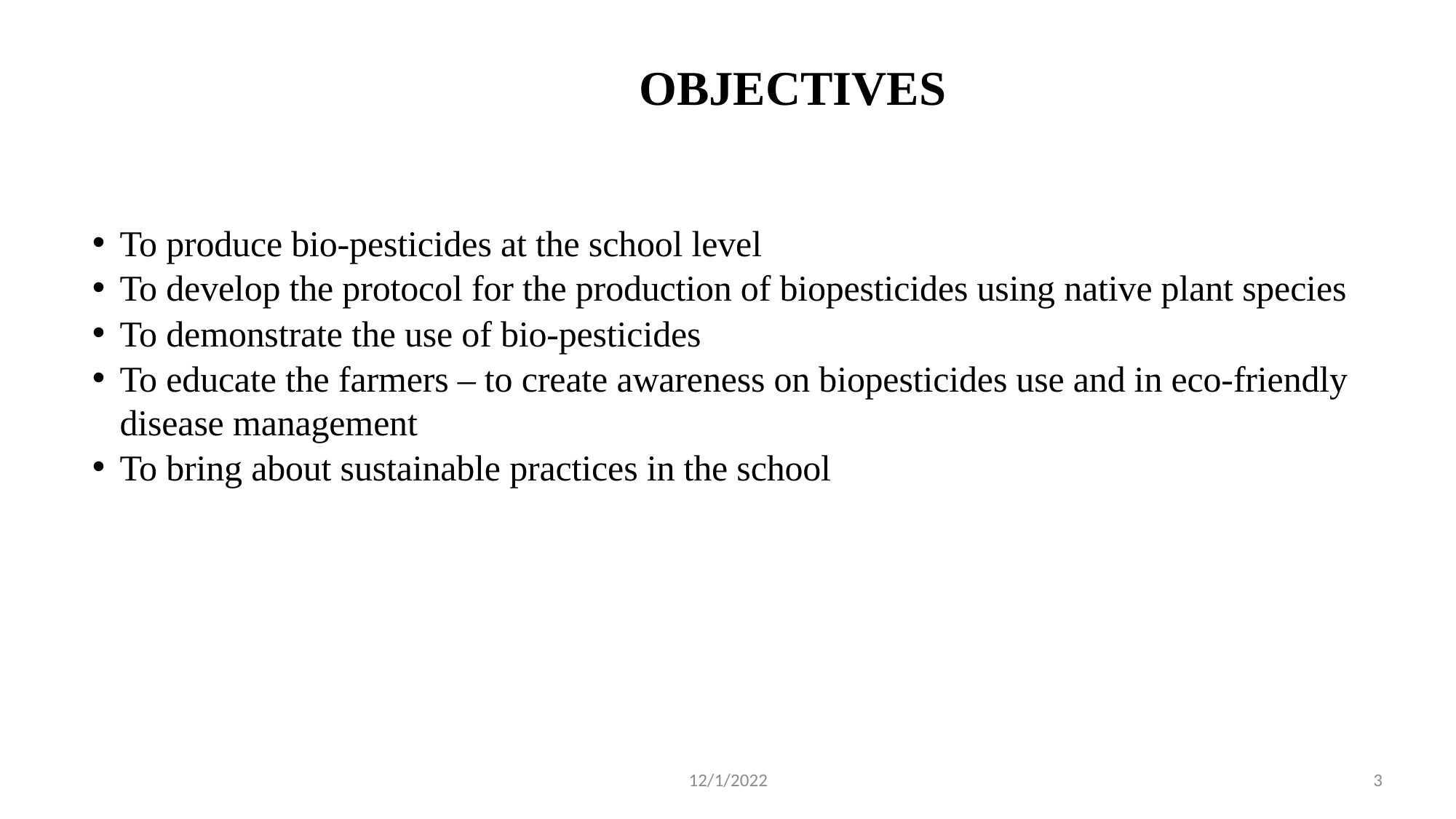

# OBJECTIVES
To produce bio-pesticides at the school level
To develop the protocol for the production of biopesticides using native plant species
To demonstrate the use of bio-pesticides
To educate the farmers – to create awareness on biopesticides use and in eco-friendly disease management
To bring about sustainable practices in the school

12/1/2022
3